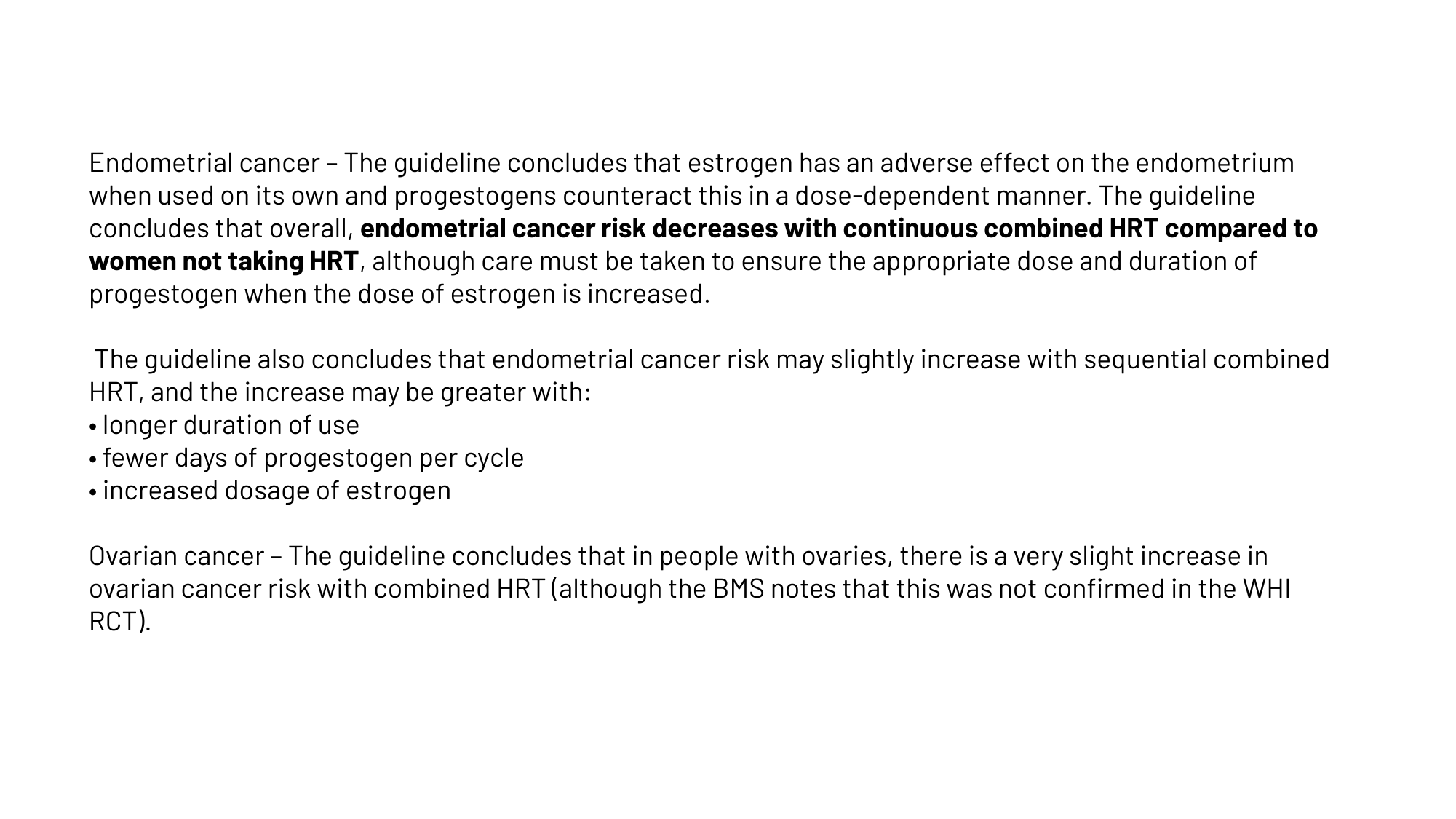

Endometrial cancer – The guideline concludes that estrogen has an adverse effect on the endometrium when used on its own and progestogens counteract this in a dose-dependent manner. The guideline concludes that overall, endometrial cancer risk decreases with continuous combined HRT compared to women not taking HRT, although care must be taken to ensure the appropriate dose and duration of progestogen when the dose of estrogen is increased.

 The guideline also concludes that endometrial cancer risk may slightly increase with sequential combined HRT, and the increase may be greater with:
• longer duration of use
• fewer days of progestogen per cycle
• increased dosage of estrogen

Ovarian cancer – The guideline concludes that in people with ovaries, there is a very slight increase in ovarian cancer risk with combined HRT (although the BMS notes that this was not confirmed in the WHI RCT).